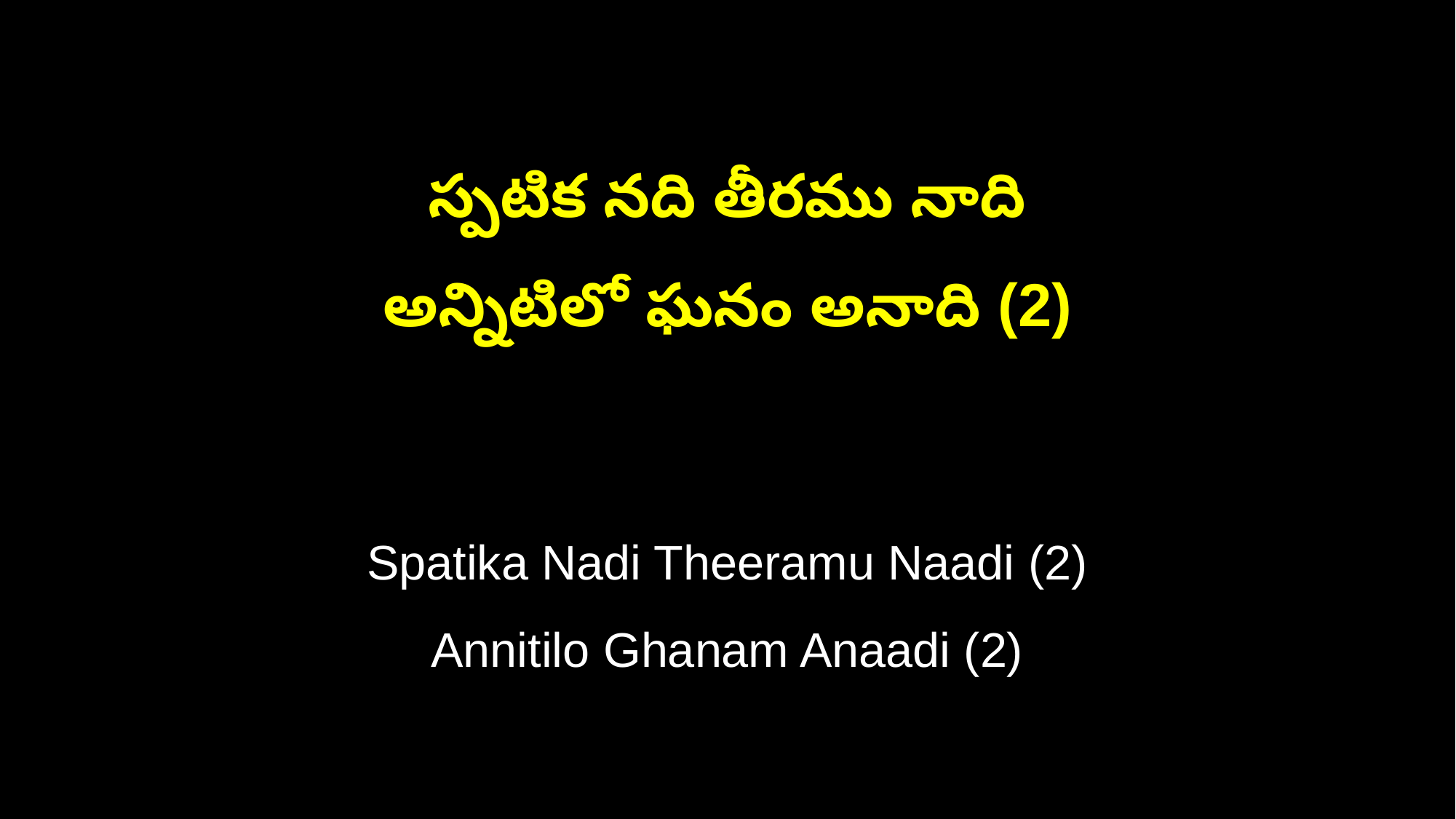

స్పటిక నది తీరము నాది
అన్నిటిలో ఘనం అనాది (2)
Spatika Nadi Theeramu Naadi (2)
Annitilo Ghanam Anaadi (2)